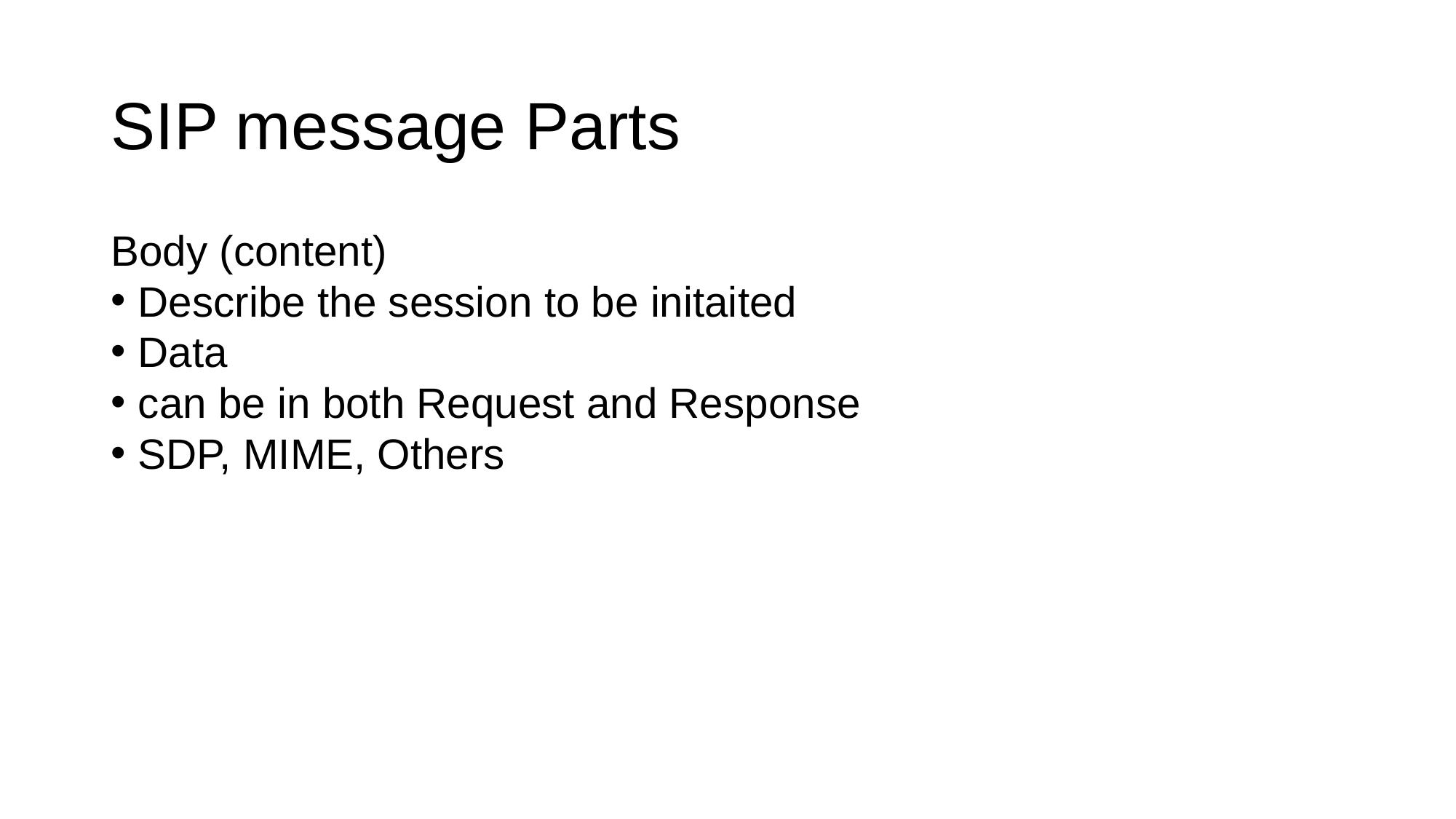

# SIP message Parts
Body (content)
Describe the session to be initaited
Data
can be in both Request and Response
SDP, MIME, Others